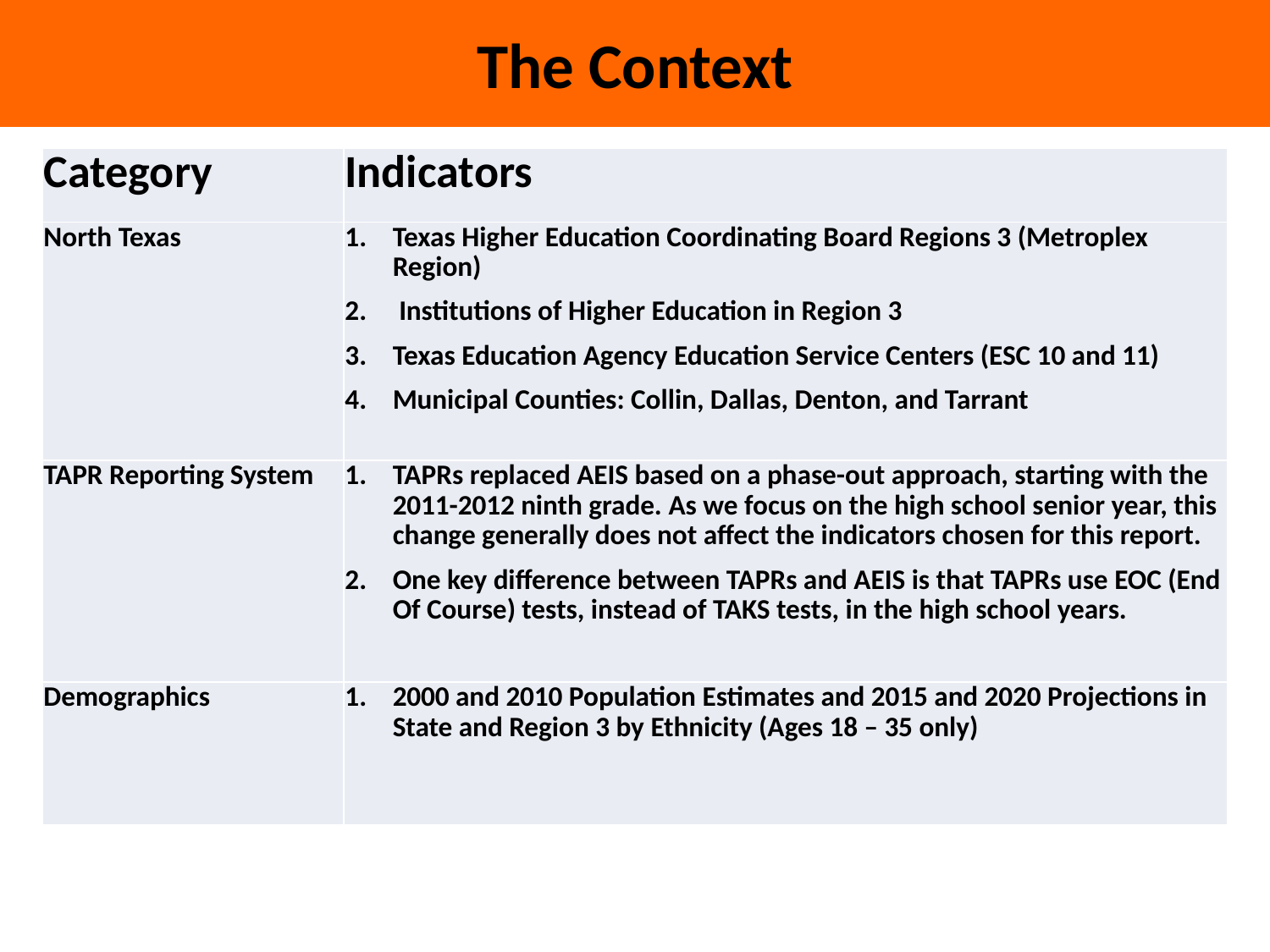

The Context
| Category | Indicators |
| --- | --- |
| North Texas | Texas Higher Education Coordinating Board Regions 3 (Metroplex Region) Institutions of Higher Education in Region 3 Texas Education Agency Education Service Centers (ESC 10 and 11) Municipal Counties: Collin, Dallas, Denton, and Tarrant |
| TAPR Reporting System | TAPRs replaced AEIS based on a phase-out approach, starting with the 2011-2012 ninth grade. As we focus on the high school senior year, this change generally does not affect the indicators chosen for this report. One key difference between TAPRs and AEIS is that TAPRs use EOC (End Of Course) tests, instead of TAKS tests, in the high school years. |
| Demographics | 2000 and 2010 Population Estimates and 2015 and 2020 Projections in State and Region 3 by Ethnicity (Ages 18 – 35 only) |